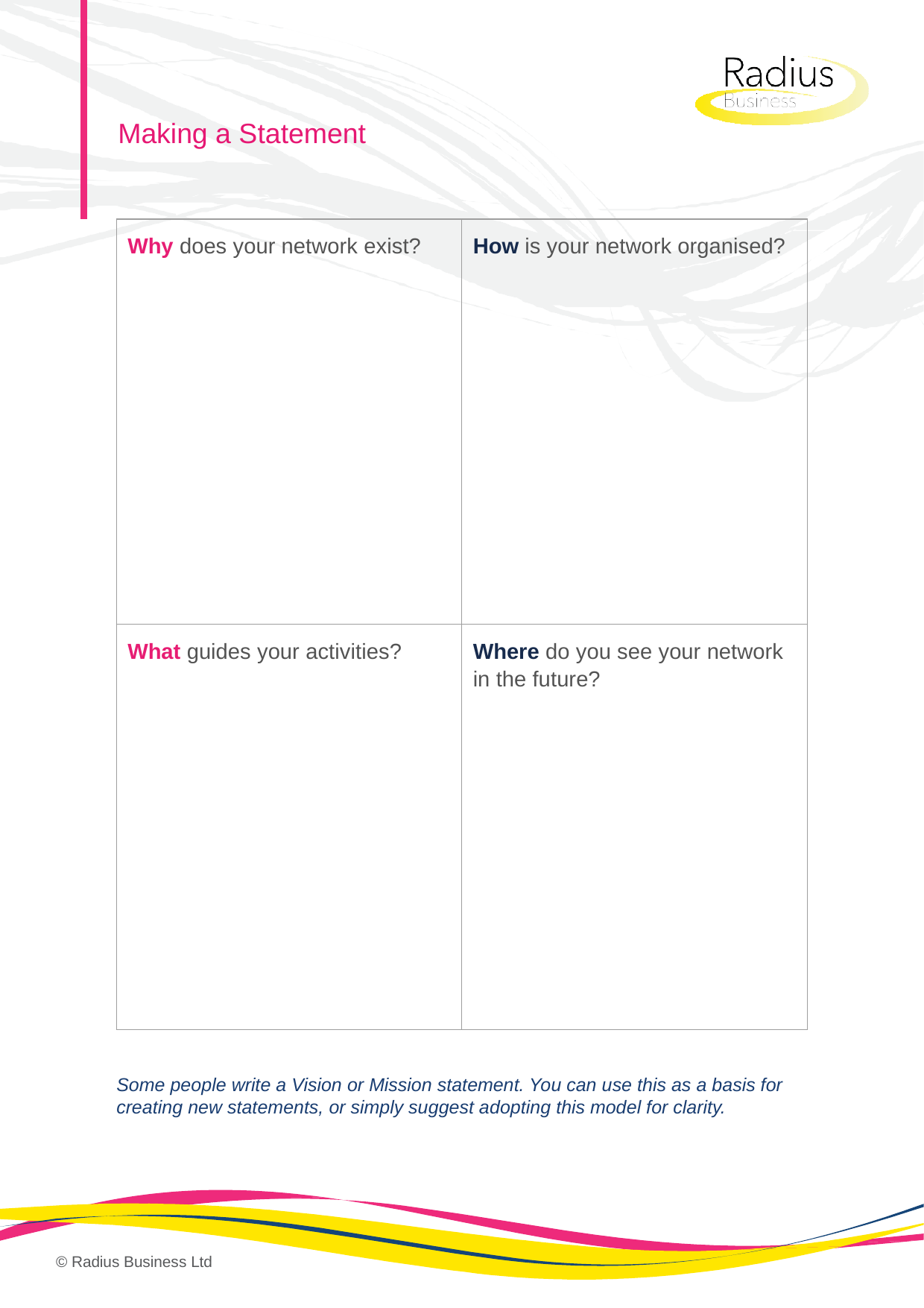

Making a Statement

Some people write a Vision or Mission statement. You can use this as a basis for creating new statements, or simply suggest adopting this model for clarity.
| Why does your network exist? | How is your network organised? |
| --- | --- |
| What guides your activities? | Where do you see your network in the future? |
© Radius Business Ltd